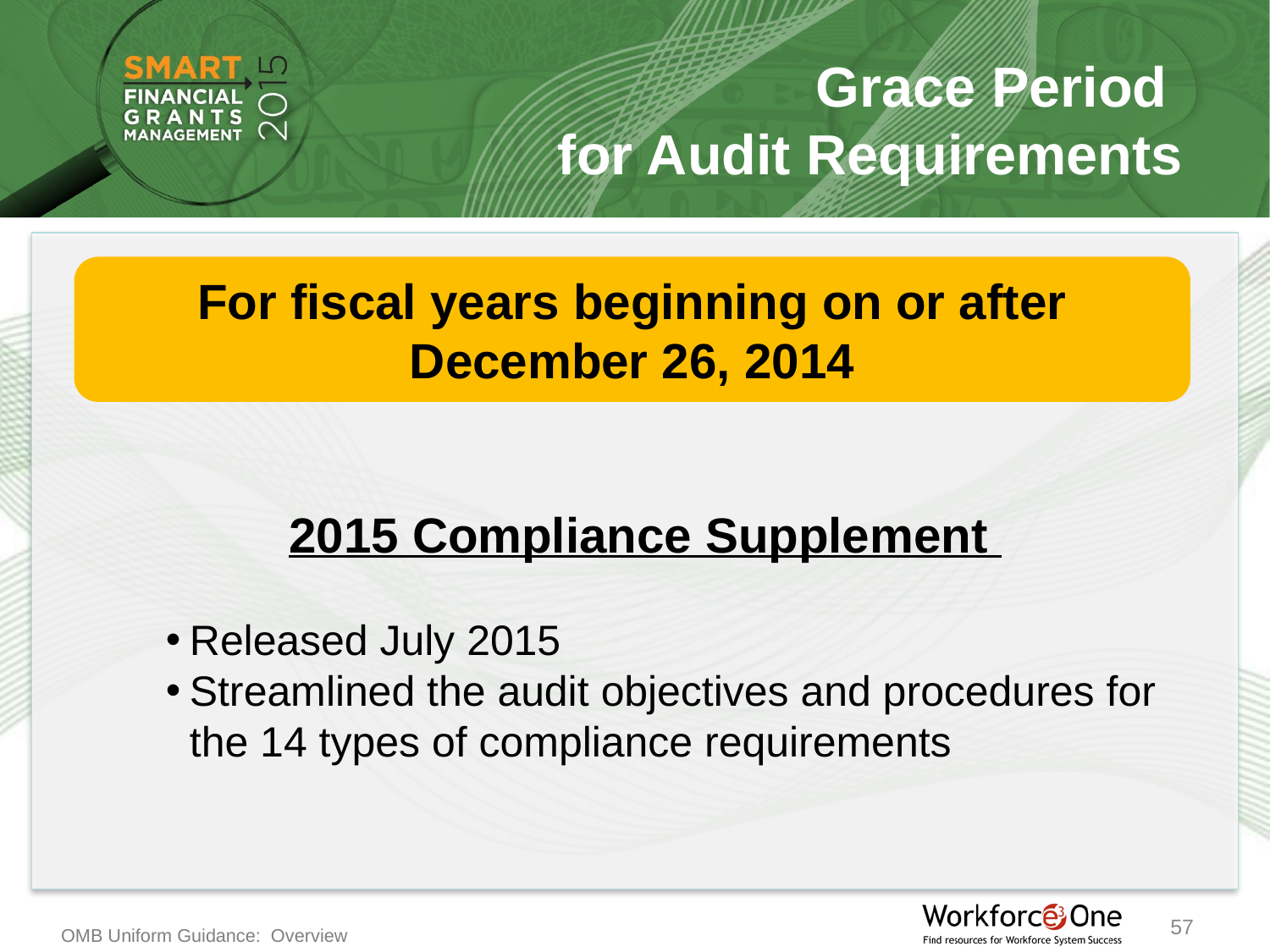

Grace Period
for Audit Requirements
For fiscal years beginning on or after December 26, 2014
2015 Compliance Supplement

Released July 2015
Streamlined the audit objectives and procedures for the 14 types of compliance requirements

57